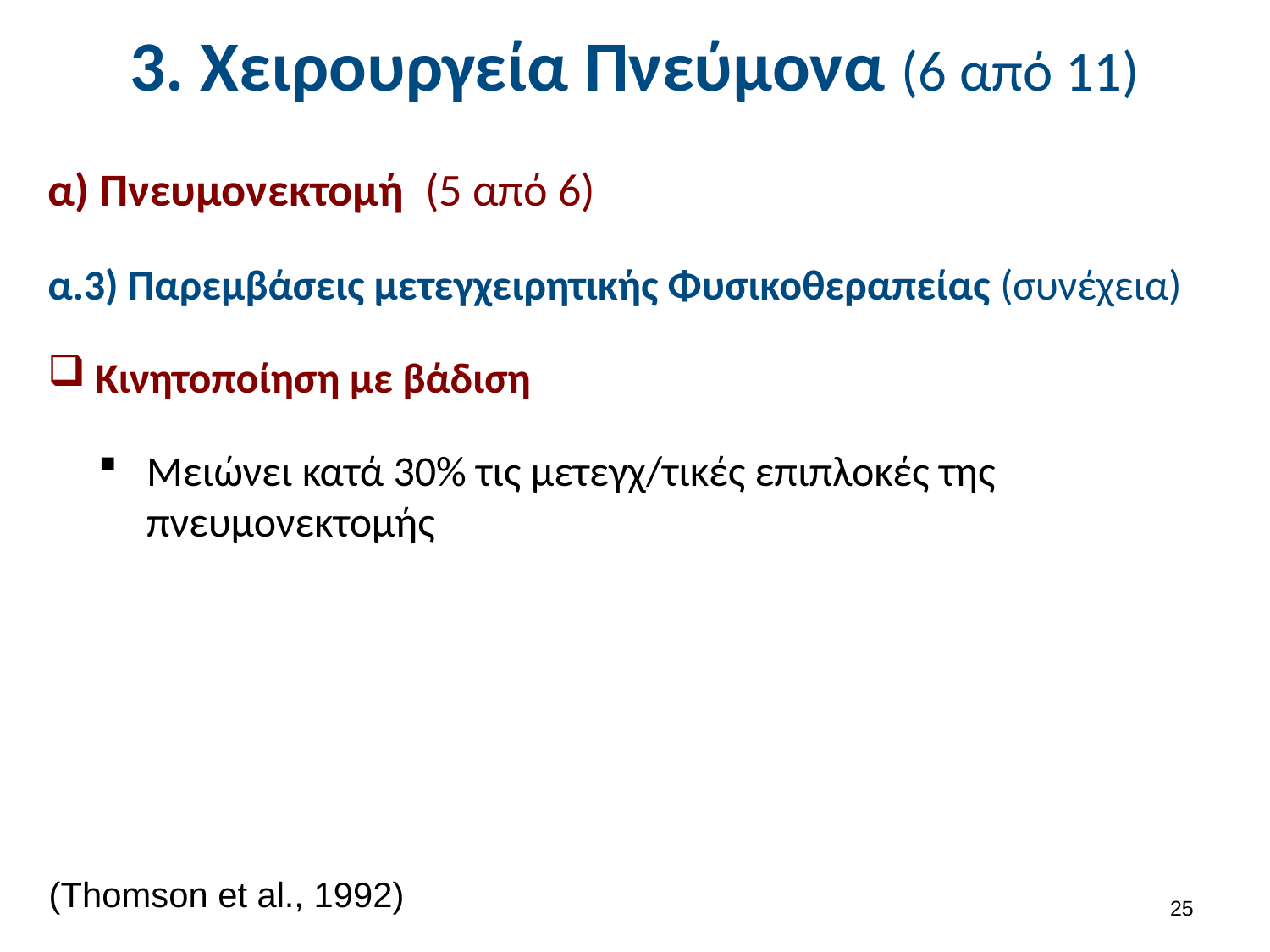

# 3. Χειρουργεία Πνεύμονα (6 από 11)
α) Πνευμονεκτομή  (5 από 6)
α.3) Παρεμβάσεις μετεγχειρητικής Φυσικοθεραπείας (συνέχεια)
Κινητοποίηση με βάδιση
Μειώνει κατά 30% τις μετεγχ/τικές επιπλοκές της πνευμονεκτομής

(Thomson et al., 1992)
25